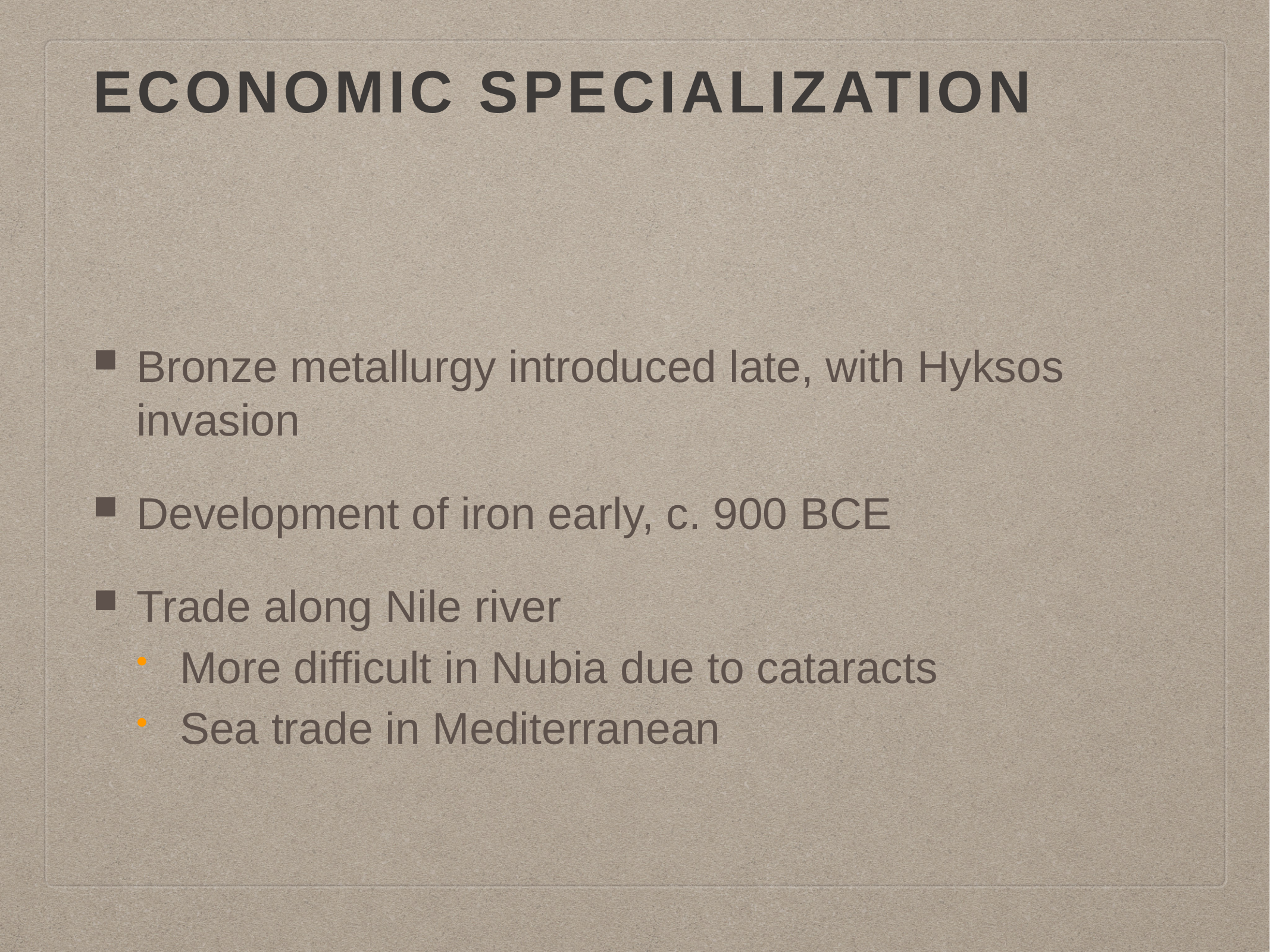

# Economic Specialization
Bronze metallurgy introduced late, with Hyksos invasion
Development of iron early, c. 900 BCE
Trade along Nile river
More difficult in Nubia due to cataracts
Sea trade in Mediterranean